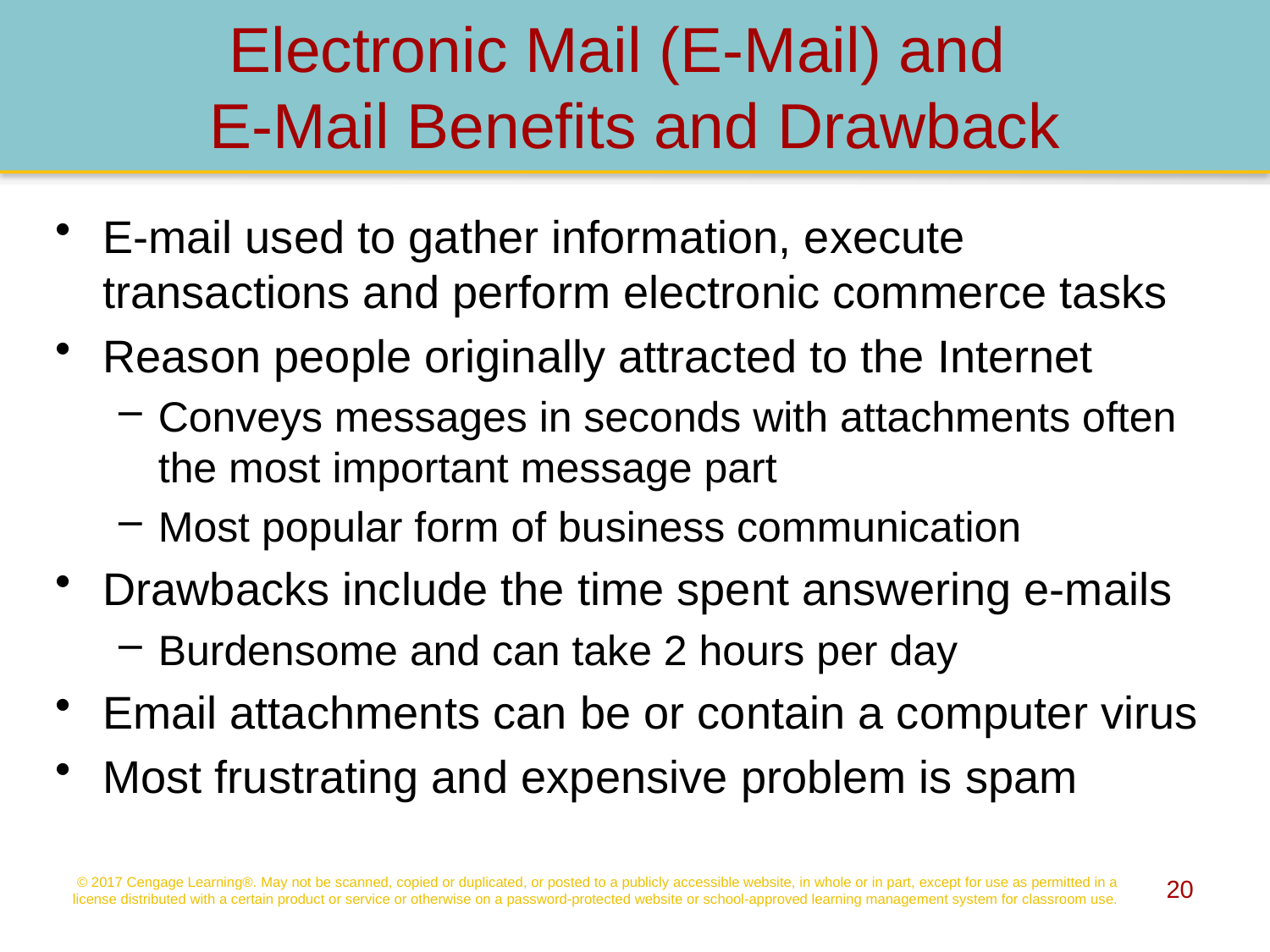

# Electronic Mail (E-Mail) and E-Mail Benefits and Drawback
E-mail used to gather information, execute transactions and perform electronic commerce tasks
Reason people originally attracted to the Internet
Conveys messages in seconds with attachments often the most important message part
Most popular form of business communication
Drawbacks include the time spent answering e-mails
Burdensome and can take 2 hours per day
Email attachments can be or contain a computer virus
Most frustrating and expensive problem is spam

© 2017 Cengage Learning®. May not be scanned, copied or duplicated, or posted to a publicly accessible website, in whole or in part, except for use as permitted in a license distributed with a certain product or service or otherwise on a password-protected website or school-approved learning management system for classroom use.
20